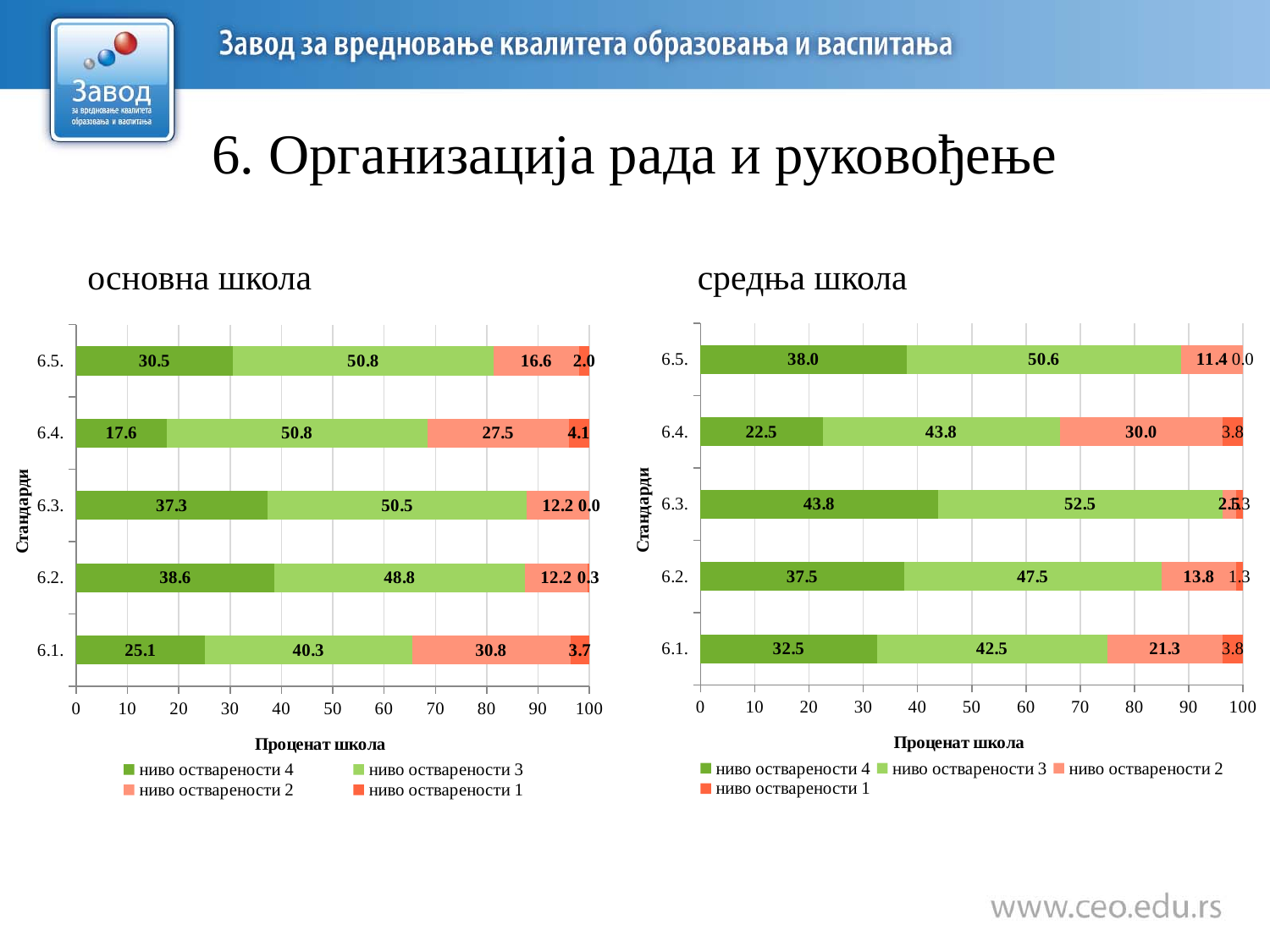

# 6. Организација рада и руковођење
основна школа
средња школа

### Chart

| Category | ниво остварености 4 | ниво остварености 3 | ниво остварености 2 | ниво остварености 1 |
|---|---|---|---|---|
| 6.1. | 32.5 | 42.5 | 21.25 | 3.75 |
| 6.2. | 37.5 | 47.5 | 13.750000000000002 | 1.25 |
| 6.3. | 43.75 | 52.5 | 2.5 | 1.25 |
| 6.4. | 22.5 | 43.75 | 30.0 | 3.75 |
| 6.5. | 37.9746835443038 | 50.63291139240506 | 11.39240506329114 | 0.0 |

### Chart

| Category | ниво остварености 4 | ниво остварености 3 | ниво остварености 2 | ниво остварености 1 |
|---|---|---|---|---|
| 6.1. | 25.08474576271186 | 40.33898305084746 | 30.847457627118647 | 3.728813559322034 |
| 6.2. | 38.64406779661017 | 48.8135593220339 | 12.203389830508476 | 0.3389830508474576 |
| 6.3. | 37.28813559322034 | 50.50847457627119 | 12.203389830508476 | 0.0 |
| 6.4. | 17.627118644067796 | 50.847457627118644 | 27.45762711864407 | 4.067796610169491 |
| 6.5. | 30.508474576271187 | 50.847457627118644 | 16.610169491525422 | 2.0338983050847457 |